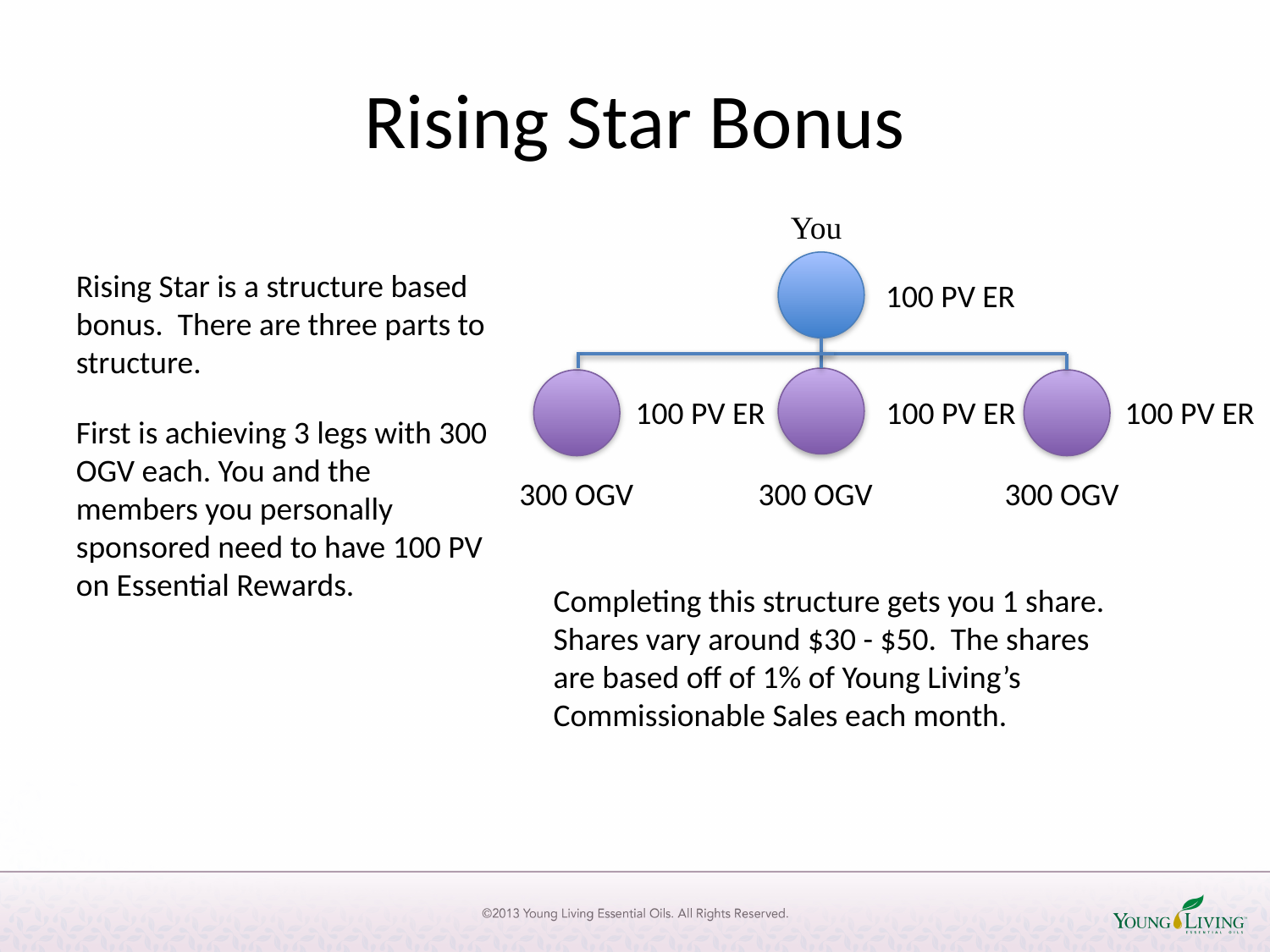

# Rising Star Bonus
You

Rising Star is a structure based bonus.  There are three parts to structure.
100 PV ER

100 PV ER
100 PV ER
100 PV ER
First is achieving 3 legs with 300 OGV each. You and the members you personally sponsored need to have 100 PV on Essential Rewards.
300 OGV
300 OGV
300 OGV
Completing this structure gets you 1 share. Shares vary around $30 - $50.  The shares are based off of 1% of Young Living’s Commissionable Sales each month.